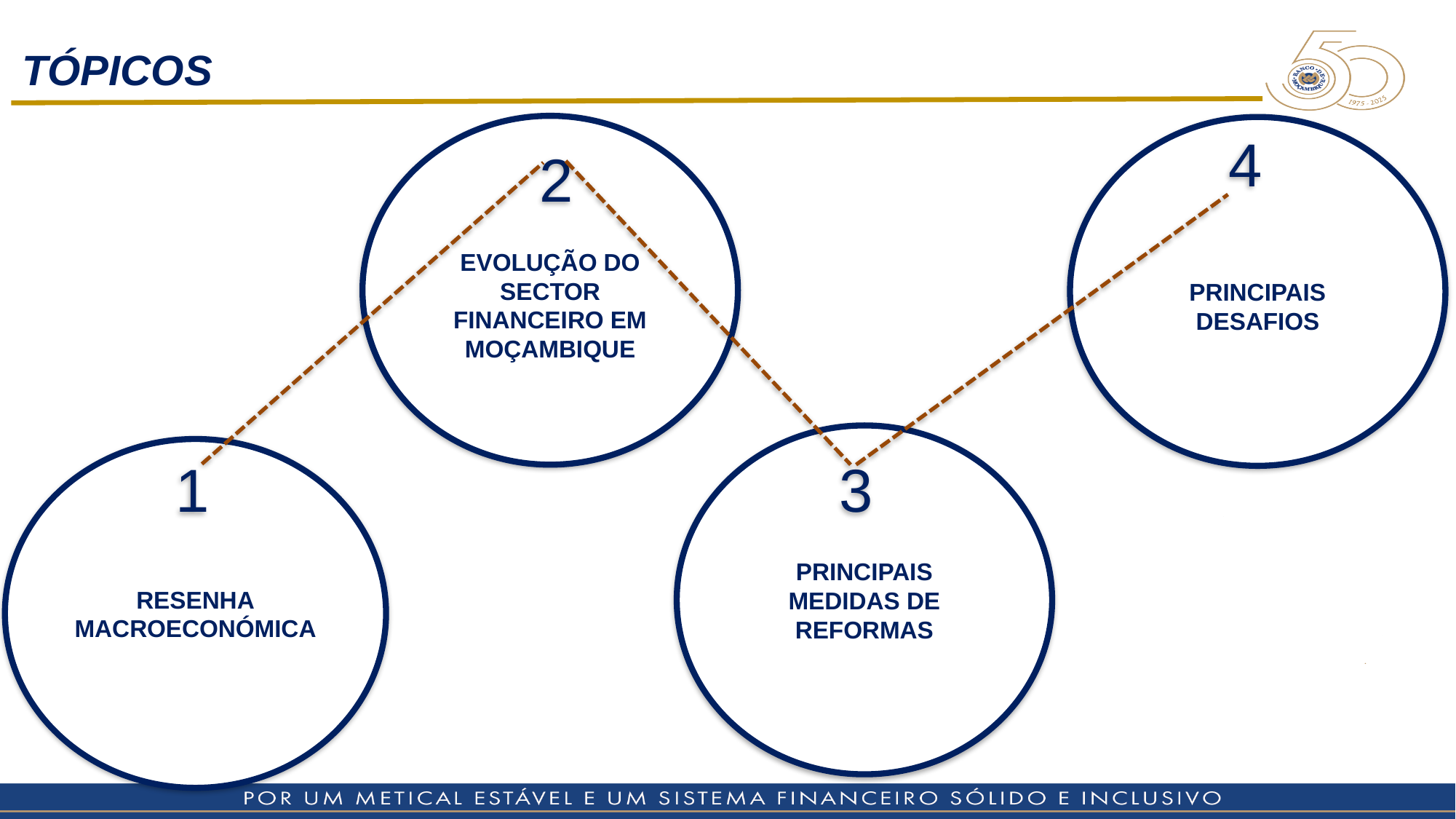

TÓPICOS

EVOLUÇÃO DO SECTOR FINANCEIRO EM
MOÇAMBIQUE
4

PRINCIPAIS DESAFIOS
2
PRINCIPAIS MEDIDAS DE REFORMAS
RESENHA
MACROECONÓMICA
3
1